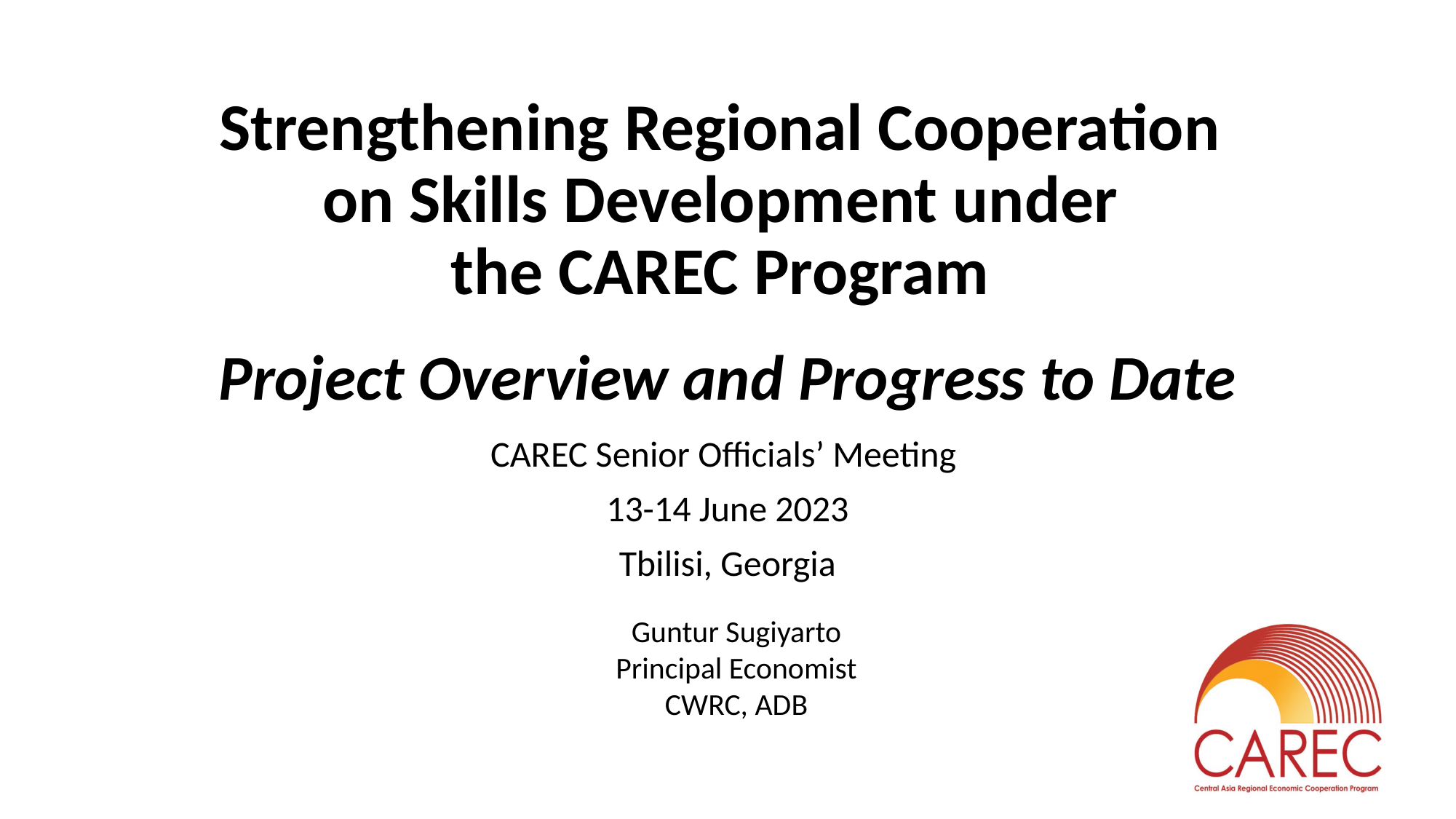

# Strengthening Regional Cooperation on Skills Development under  the CAREC Program  33 Project Overview and Progress to Date
CAREC Senior Officials’ Meeting
13-14 June 2023
Tbilisi, Georgia

Guntur Sugiyarto
Principal Economist
CWRC, ADB